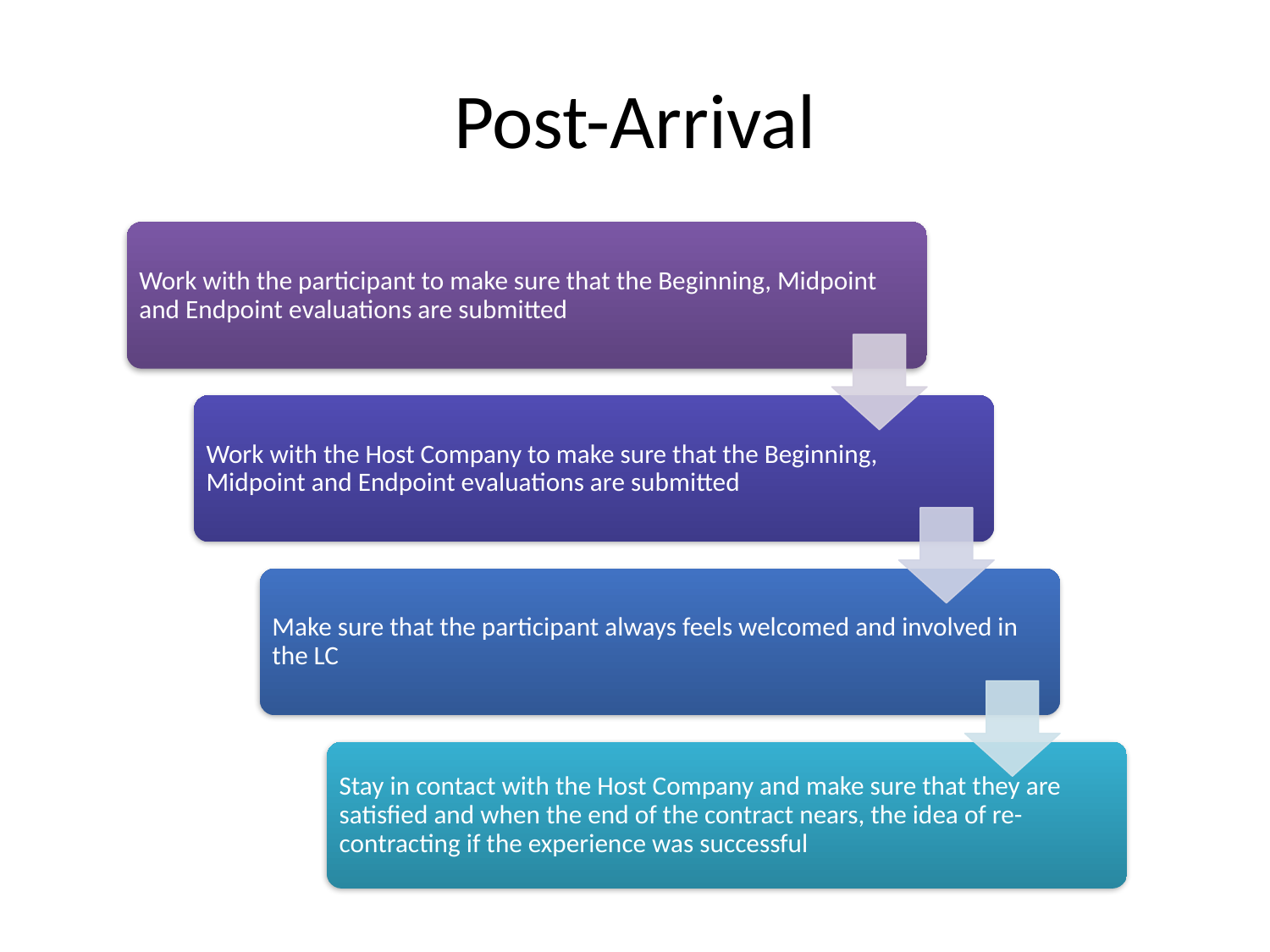

# Post-Arrival
Work with the participant to make sure that the Beginning, Midpoint and Endpoint evaluations are submitted
Work with the Host Company to make sure that the Beginning, Midpoint and Endpoint evaluations are submitted
Make sure that the participant always feels welcomed and involved in the LC
Stay in contact with the Host Company and make sure that they are satisfied and when the end of the contract nears, the idea of re-contracting if the experience was successful